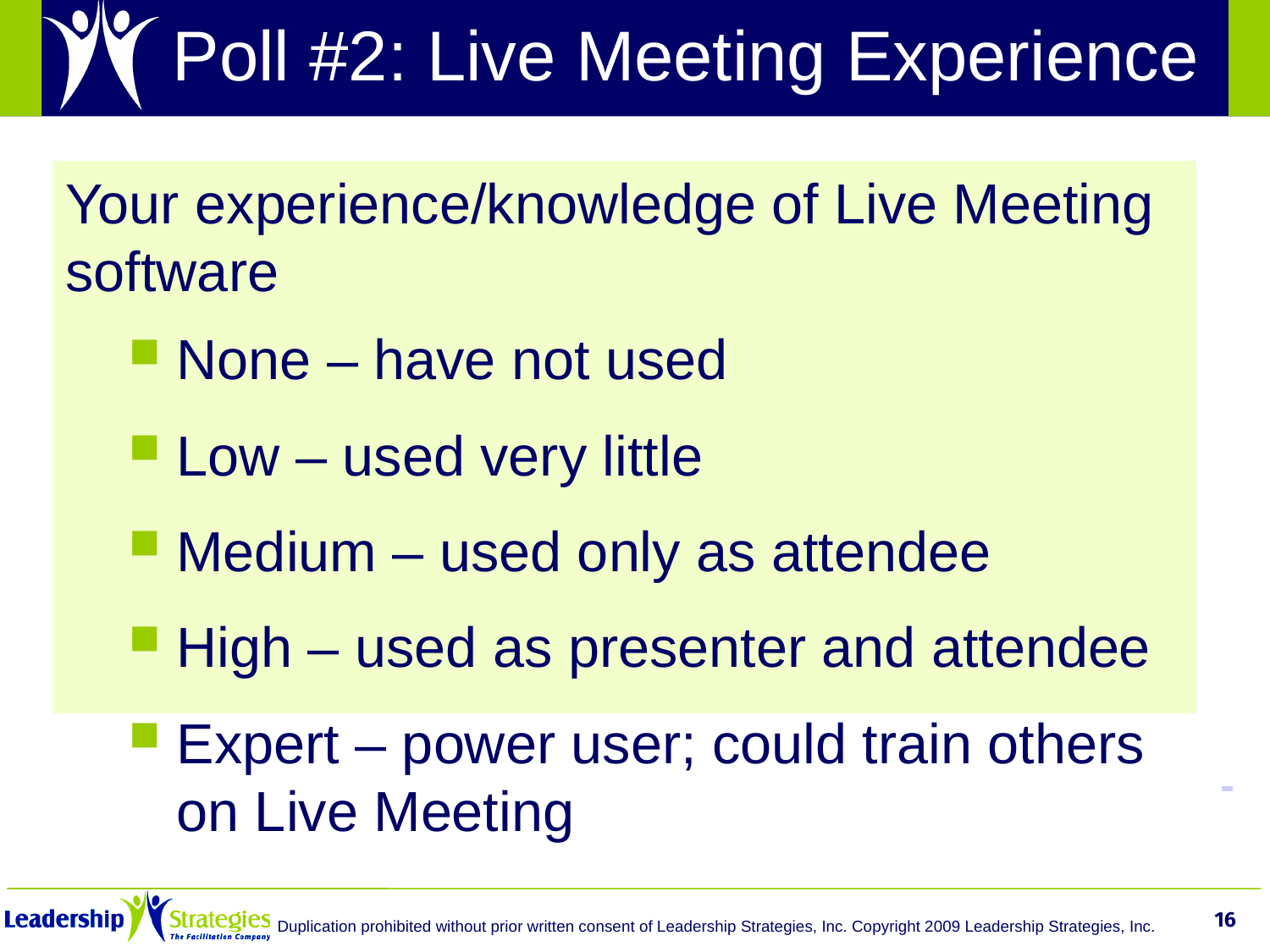

# Poll #2: Live Meeting Experience
Your experience/knowledge of Live Meeting software
None – have not used
Low – used very little
Medium – used only as attendee
High – used as presenter and attendee
Expert – power user; could train others on Live Meeting
-
16
Duplication prohibited without prior written consent of Leadership Strategies, Inc. Copyright 2009 Leadership Strategies, Inc.